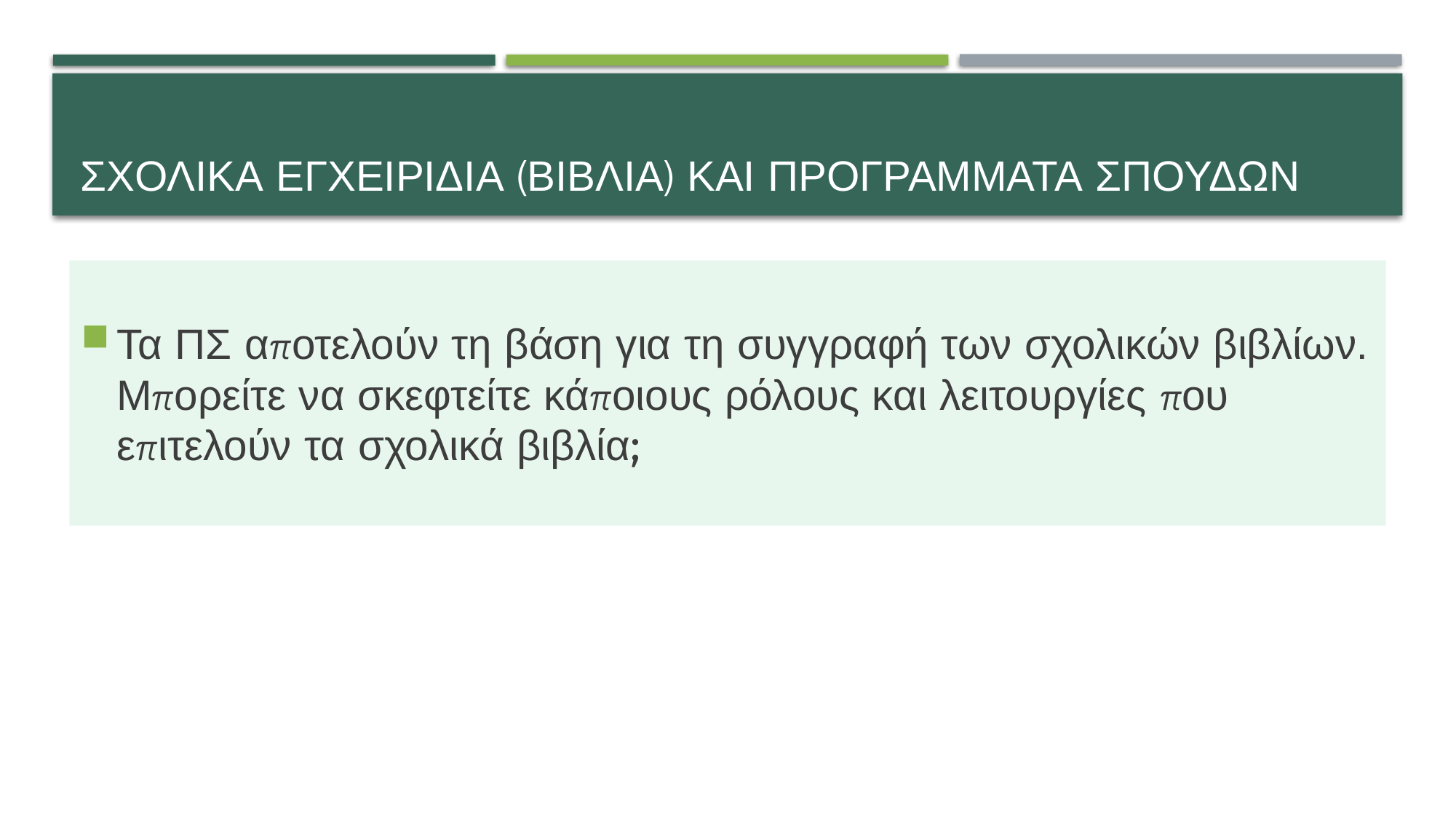

# Σχολικα εγχειριδια (βιβλια) και προγραμματα ΣΠΟΥΔΩΝ
Τα ΠΣ αποτελούν τη βάση για τη συγγραφή των σχολικών βιβλίων. Μπορείτε να σκεφτείτε κάποιους ρόλους και λειτουργίες που επιτελούν τα σχολικά βιβλία;